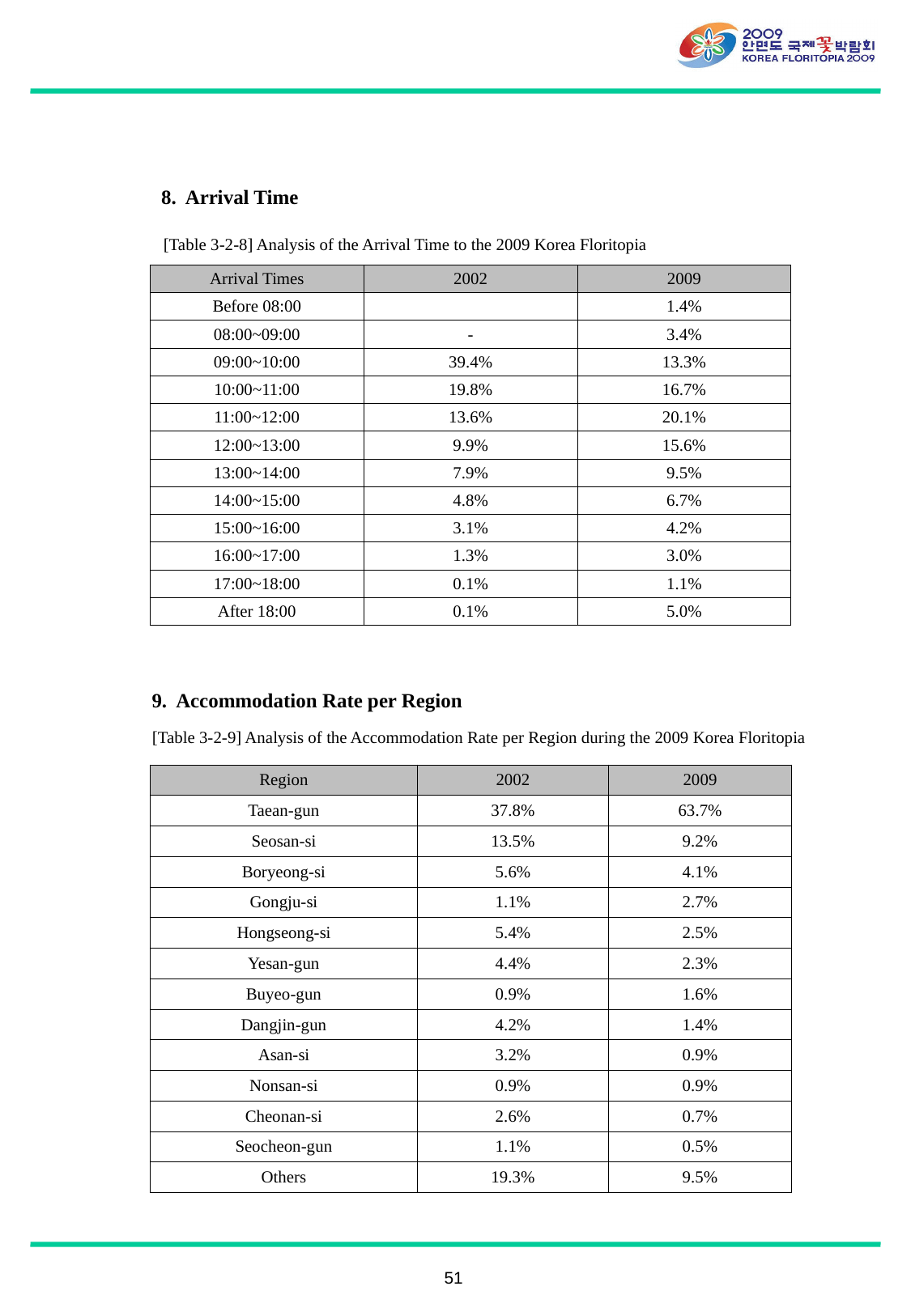

8.  Arrival Time
[Table 3-2-8] Analysis of the Arrival Time to the 2009 Korea Floritopia
| Arrival Times | 2002 | 2009 |
| --- | --- | --- |
| Before 08:00 |  | 1.4% |
| 08:00~09:00 | - | 3.4% |
| 09:00~10:00 | 39.4% | 13.3% |
| 10:00~11:00 | 19.8% | 16.7% |
| 11:00~12:00 | 13.6% | 20.1% |
| 12:00~13:00 | 9.9% | 15.6% |
| 13:00~14:00 | 7.9% | 9.5% |
| 14:00~15:00 | 4.8% | 6.7% |
| 15:00~16:00 | 3.1% | 4.2% |
| 16:00~17:00 | 1.3% | 3.0% |
| 17:00~18:00 | 0.1% | 1.1% |
| After 18:00 | 0.1% | 5.0% |
9.  Accommodation Rate per Region
[Table 3-2-9] Analysis of the Accommodation Rate per Region during the 2009 Korea Floritopia
| Region | 2002 | 2009 |
| --- | --- | --- |
| Taean-gun | 37.8% | 63.7% |
| Seosan-si | 13.5% | 9.2% |
| Boryeong-si | 5.6% | 4.1% |
| Gongju-si | 1.1% | 2.7% |
| Hongseong-si | 5.4% | 2.5% |
| Yesan-gun | 4.4% | 2.3% |
| Buyeo-gun | 0.9% | 1.6% |
| Dangjin-gun | 4.2% | 1.4% |
| Asan-si | 3.2% | 0.9% |
| Nonsan-si | 0.9% | 0.9% |
| Cheonan-si | 2.6% | 0.7% |
| Seocheon-gun | 1.1% | 0.5% |
| Others | 19.3% | 9.5% |
51